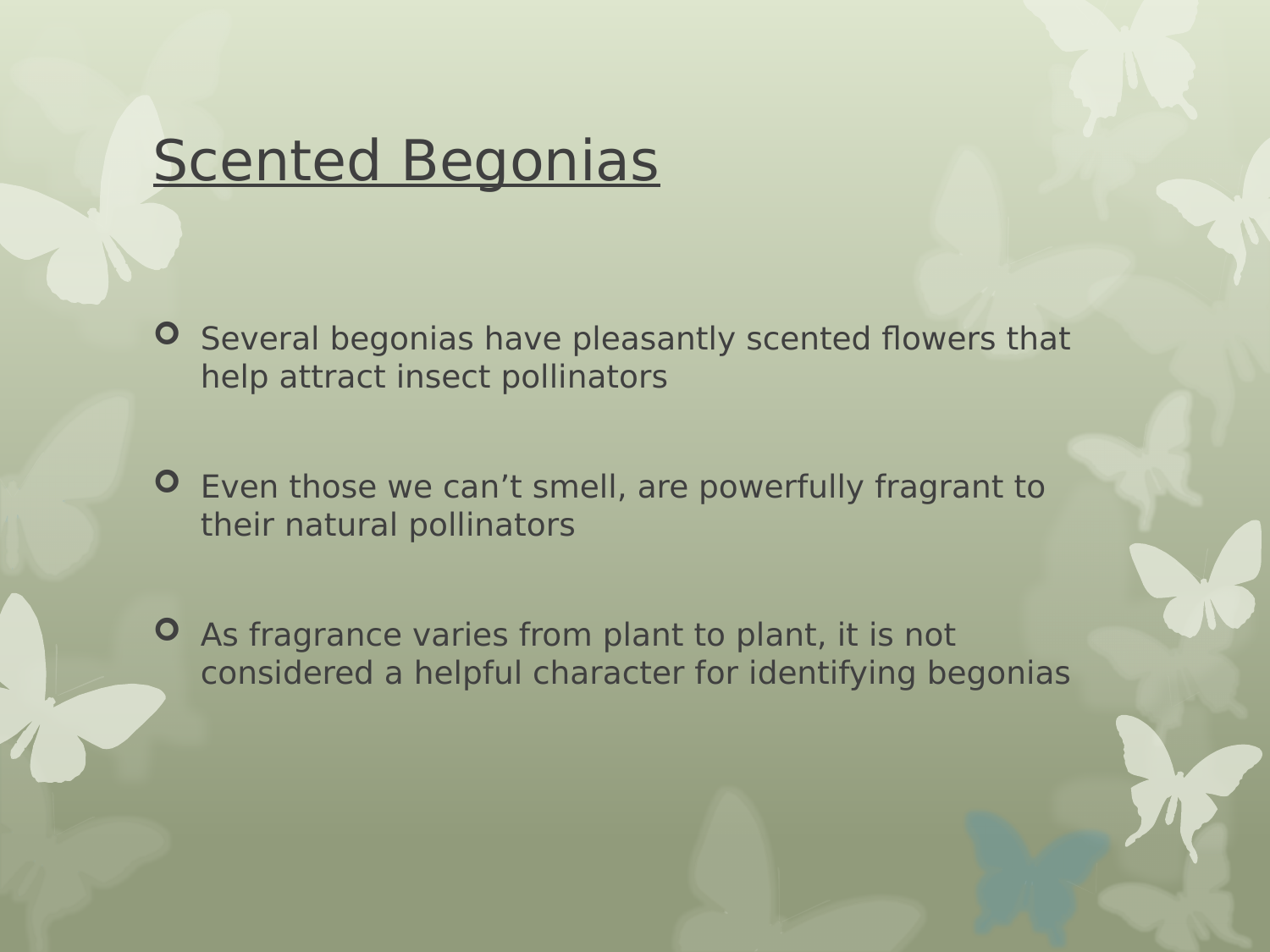

# Scented Begonias
Several begonias have pleasantly scented flowers that help attract insect pollinators

Even those we can’t smell, are powerfully fragrant to their natural pollinators

As fragrance varies from plant to plant, it is not considered a helpful character for identifying begonias